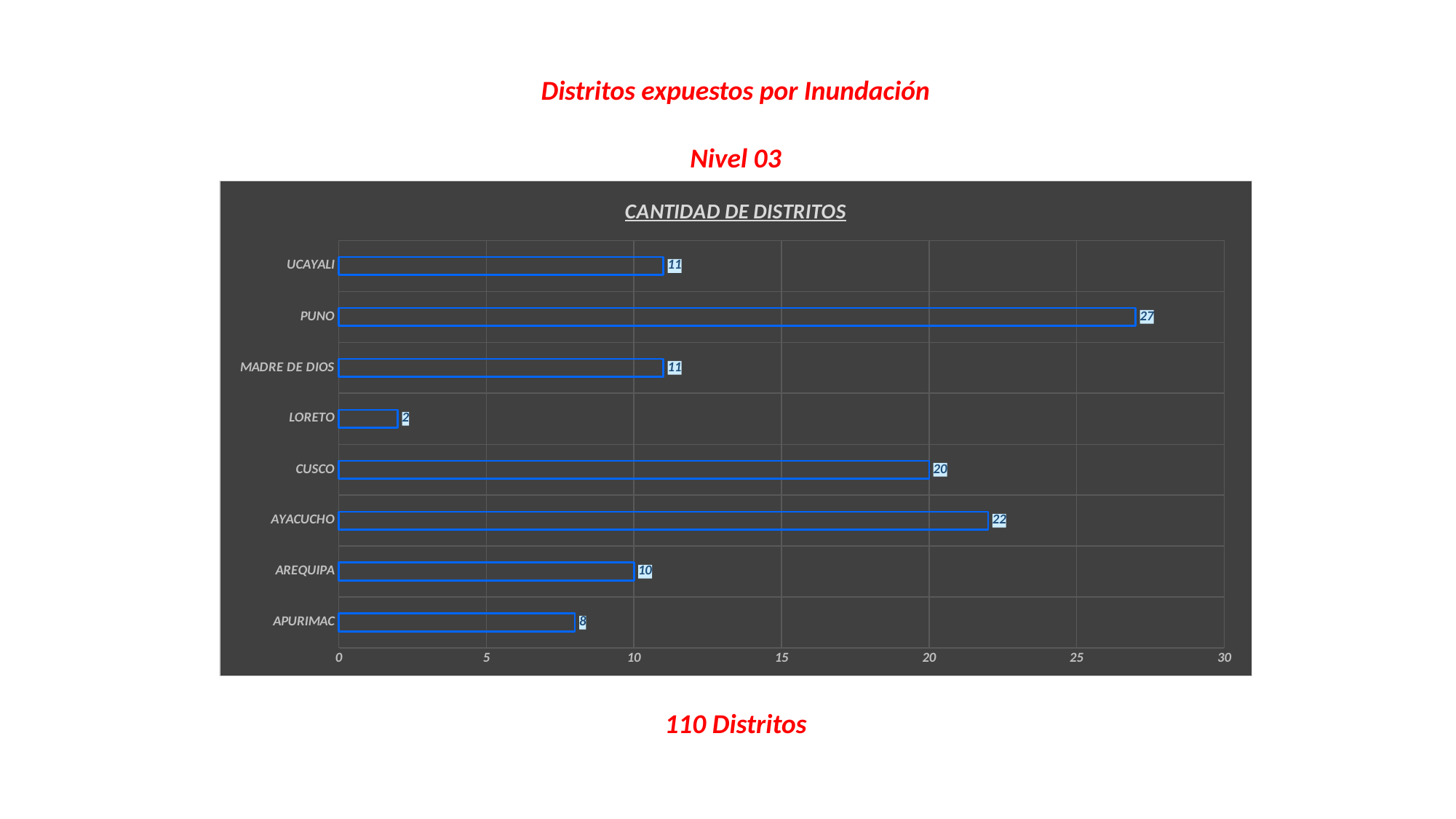

Distritos expuestos por Inundación
Nivel 03

### Chart: CANTIDAD DE DISTRITOS

| Category | CANTIDAD DE DISTRITOS |
|---|---|
| APURIMAC | 8.0 |
| AREQUIPA | 10.0 |
| AYACUCHO | 22.0 |
| CUSCO | 20.0 |
| LORETO | 2.0 |
| MADRE DE DIOS | 11.0 |
| PUNO | 27.0 |
| UCAYALI | 11.0 |
110 Distritos